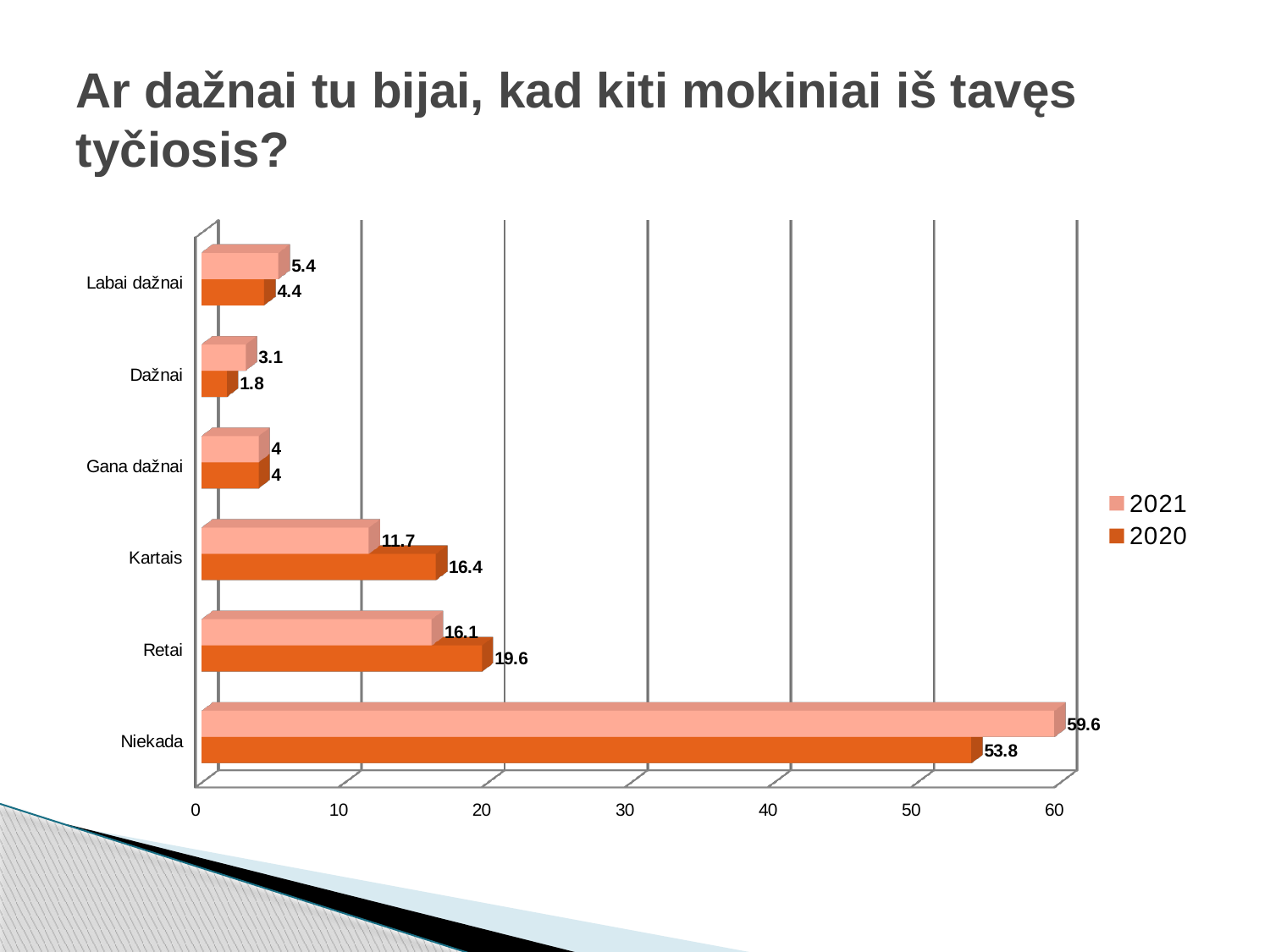

# Ar dažnai tu bijai, kad kiti mokiniai iš tavęs tyčiosis?

[unsupported chart]